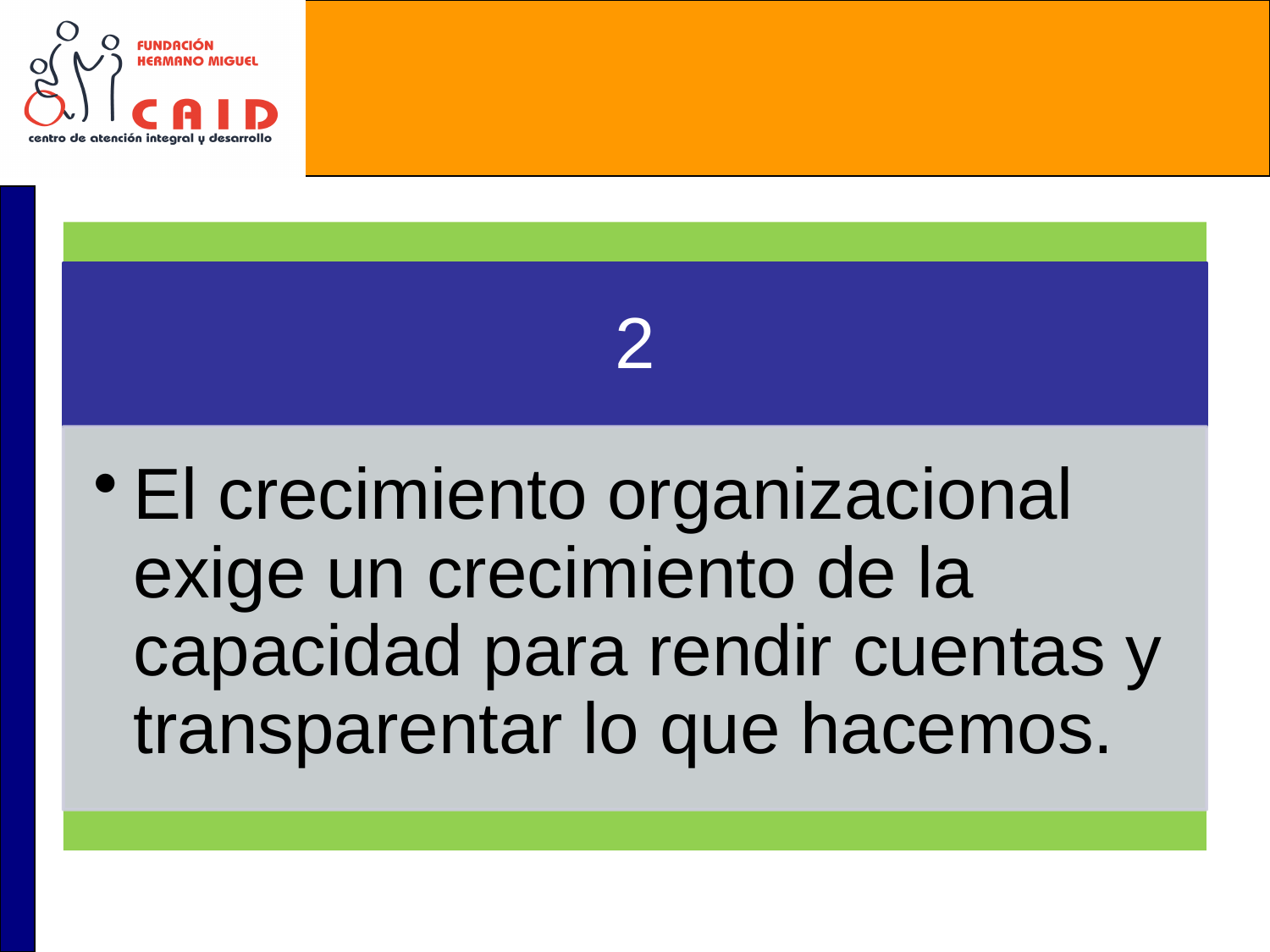

2
El crecimiento organizacional exige un crecimiento de la capacidad para rendir cuentas y transparentar lo que hacemos.